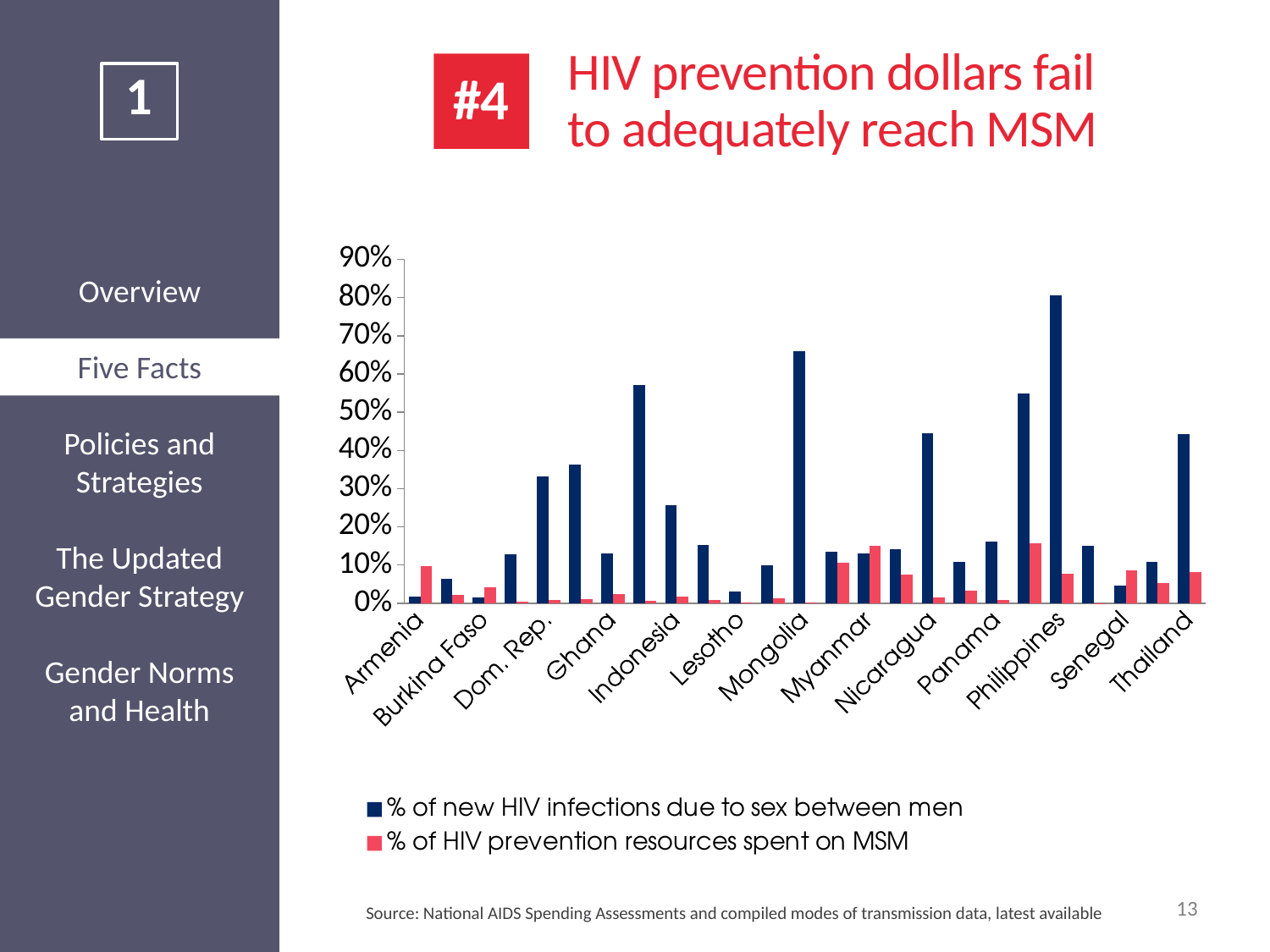

HIV prevention dollars fail to adequately reach MSM
#4

### Chart

| Category | % of new HIV infections due to sex between men | % of HIV prevention resources spent on MSM  |
|---|---|---|
| Armenia | 0.017 | 0.0977 |
| Benin | 0.0635 | 0.0208 |
| Burkina Faso | 0.0155 | 0.0421 |
| Côte d'Ivoire | 0.1275 | 0.0036 |
| Dom. Rep. | 0.3326 | 0.0075 |
| El Salvador | 0.3636 | 0.0097 |
| Ghana | 0.13 | 0.0244 |
| Guatemala | 0.5706 | 0.0052 |
| Indonesia | 0.2571 | 0.0167 |
| Kenya | 0.152 | 0.0093 |
| Lesotho | 0.0296 | 0.0009 |
| Malaysia | 0.1 | 0.0134 |
| Mongolia | 0.66 | 0.0024 |
| Morocco | 0.1349 | 0.1049 |
| Myanmar | 0.13 | 0.1506 |
| Nepal | 0.141 | 0.0746 |
| Nicaragua | 0.446 | 0.0158 |
| Nigeria | 0.1075 | 0.0337 |
| Panama | 0.162 | 0.0093 |
| Peru | 0.5497 | 0.1561 |
| Philippines | 0.8066 | 0.0779 |
| Rwanda | 0.15 | 0.0005 |
| Senegal | 0.0465 | 0.0868 |
| Sri Lanka | 0.1073 | 0.0526 |
| Thailand | 0.4436 | 0.0815 |
13
Source: National AIDS Spending Assessments and compiled modes of transmission data, latest available